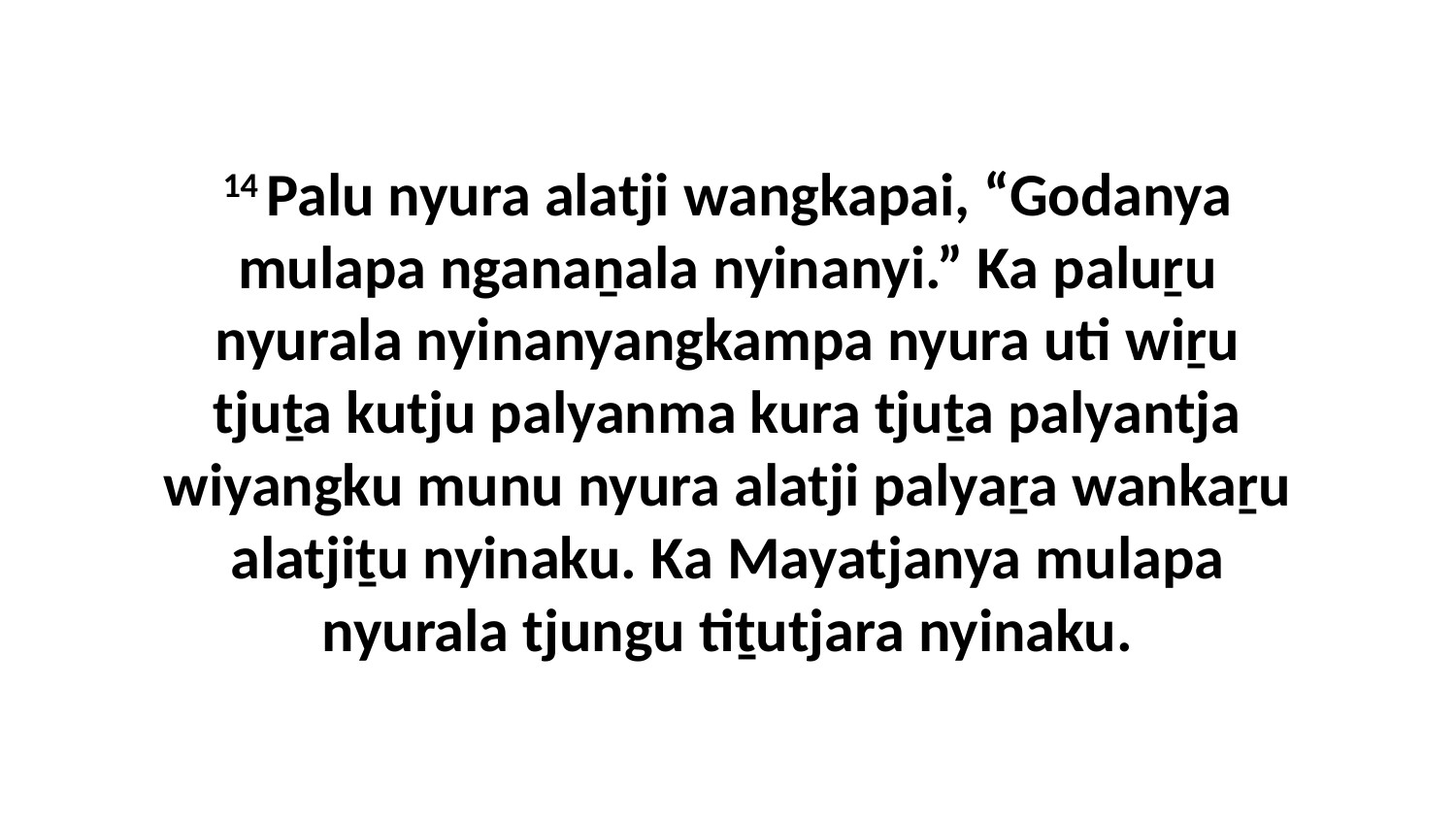

14 Palu nyura alatji wangkapai, “Godanya mulapa nganaṉala nyinanyi.” Ka paluṟu nyurala nyinanyangkampa nyura uti wiṟu tjuṯa kutju palyanma kura tjuṯa palyantja wiyangku munu nyura alatji palyaṟa wankaṟu alatjiṯu nyinaku. Ka Mayatjanya mulapa nyurala tjungu tiṯutjara nyinaku.